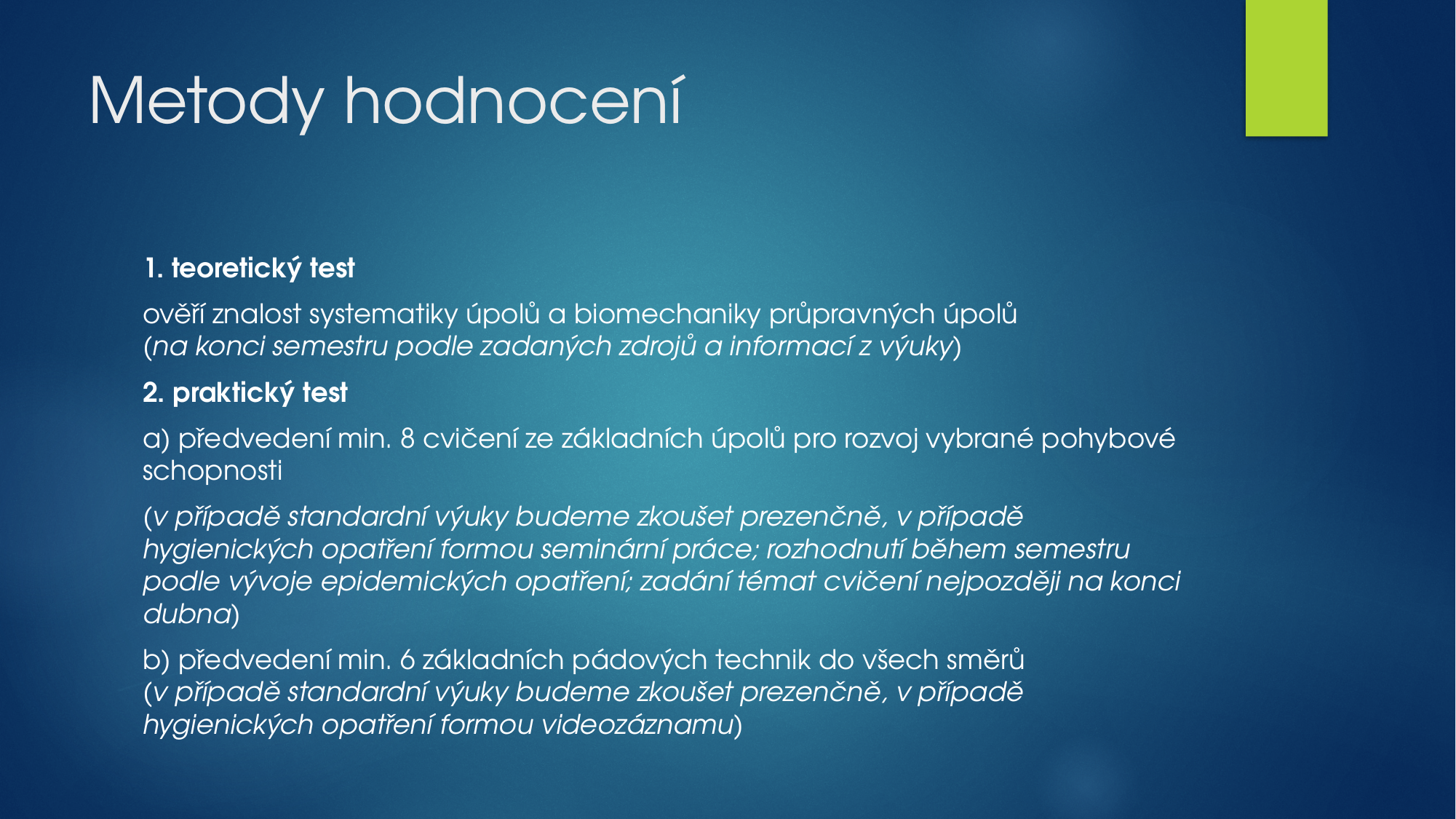

# Metody hodnocení
1. teoretický test
ověří znalost systematiky úpolů a biomechaniky průpravných úpolů
(na konci semestru podle zadaných zdrojů a informací z výuky)
2. praktický test
a) předvedení min. 8 cvičení ze základních úpolů pro rozvoj vybrané pohybové schopnosti
(v případě standardní výuky budeme zkoušet prezenčně, v případě hygienických opatření formou seminární práce; rozhodnutí během semestru podle vývoje epidemických opatření; zadání témat cvičení nejpozději na konci dubna)
b) předvedení min. 6 základních pádových technik do všech směrů
(v případě standardní výuky budeme zkoušet prezenčně, v případě hygienických opatření formou videozáznamu)